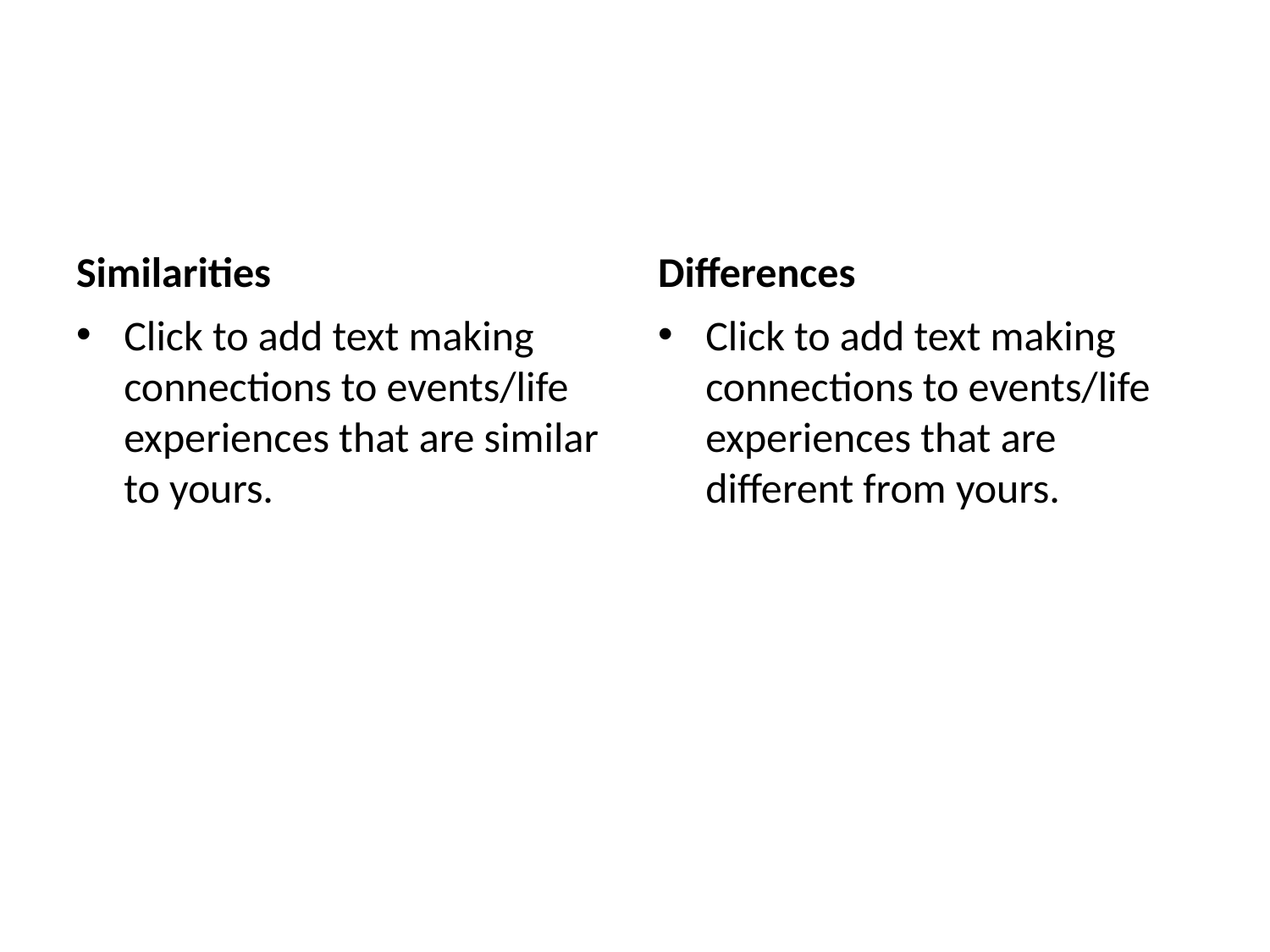

#
Similarities
Differences
Click to add text making connections to events/life experiences that are similar to yours.
Click to add text making connections to events/life experiences that are different from yours.